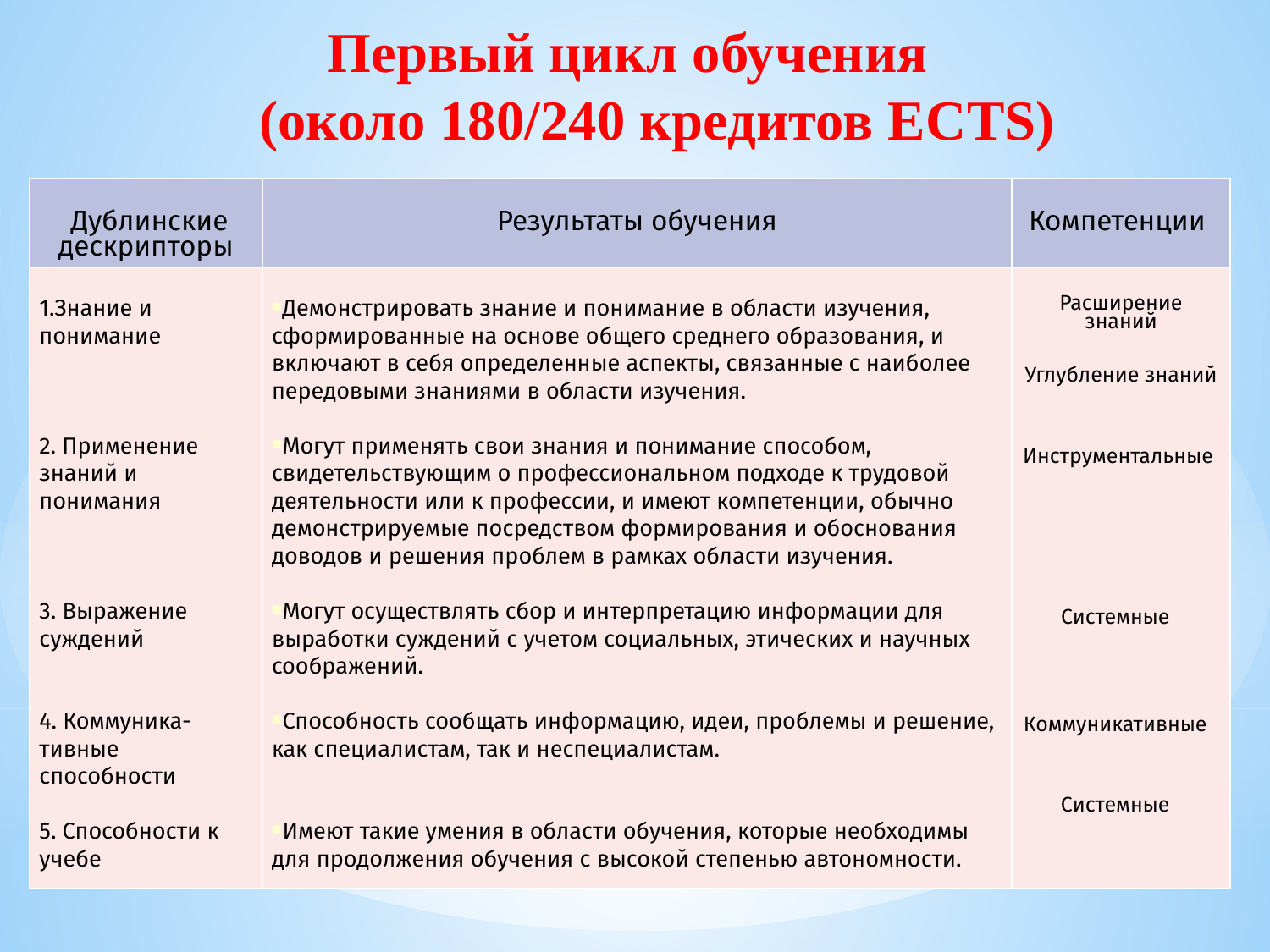

Первый цикл обучения
(около 180/240 кредитов EСTS)
| Дублинские дескрипторы | Результаты обучения | Компетенции |
| --- | --- | --- |
| 1.Знание и понимание 2. Применение знаний и понимания 3. Выражение суждений 4. Коммуника-тивные способности 5. Способности к учебе | Демонстрировать знание и понимание в области изучения, сформированные на основе общего среднего образования, и включают в себя определенные аспекты, связанные с наиболее передовыми знаниями в области изучения. Могут применять свои знания и понимание способом, свидетельствующим о профессиональном подходе к трудовой деятельности или к профессии, и имеют компетенции, обычно демонстрируемые посредством формирования и обоснования доводов и решения проблем в рамках области изучения. Могут осуществлять сбор и интерпретацию информации для выработки суждений с учетом социальных, этических и научных  соображений. Способность сообщать информацию, идеи, проблемы и решение, как специалистам, так и неспециалистам. Имеют такие умения в области обучения, которые необходимы для продолжения обучения с высокой степенью автономности. | Расширение знаний Углубление знаний Инструментальные Системные Коммуникативные Cистемные |